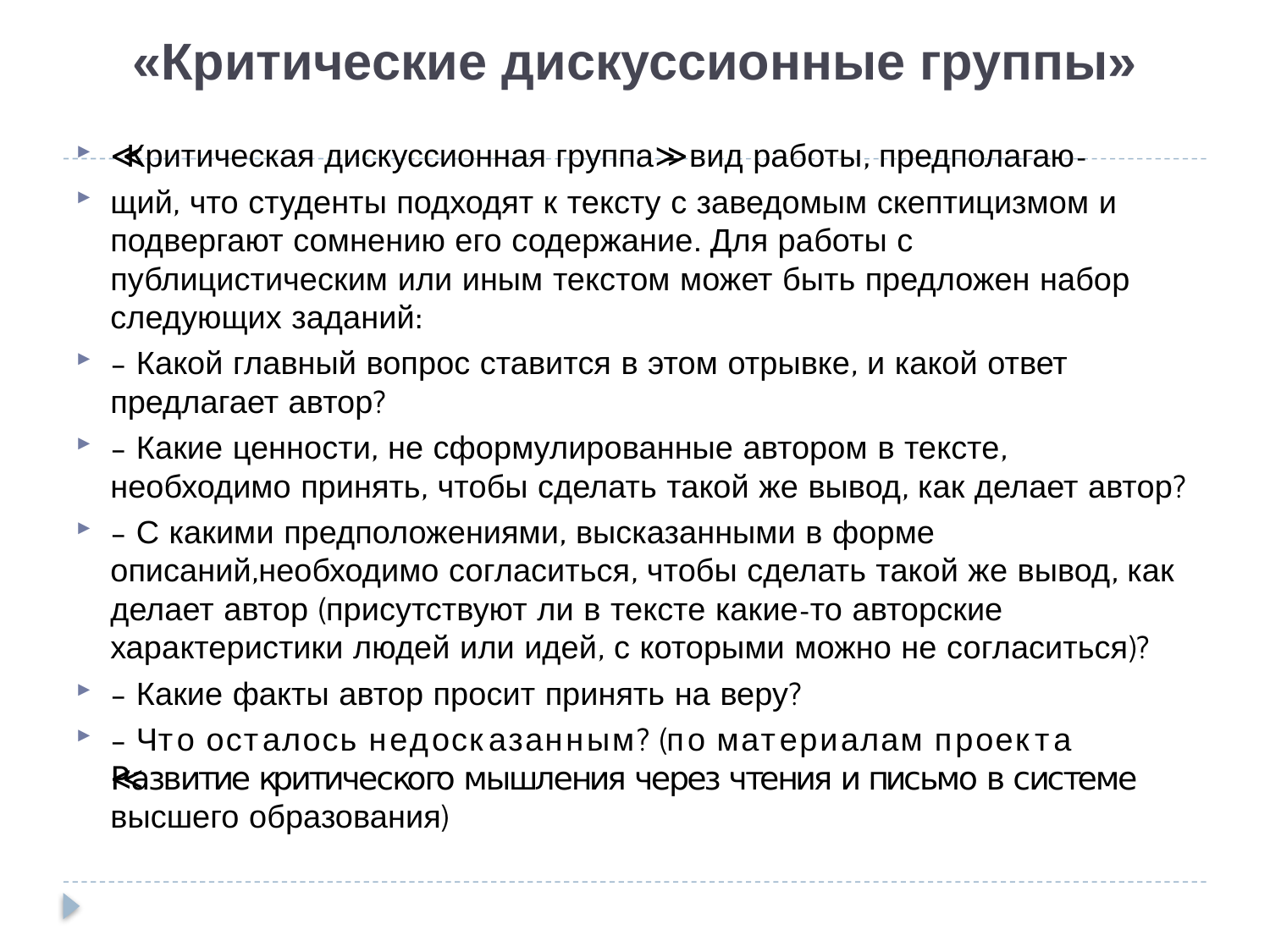

# «Критические дискуссионные группы»
≪Критическая дискуссионная группа≫ – вид работы, предполагаю-
щий, что студенты подходят к тексту с заведомым скептицизмом и подвергают сомнению его содержание. Для работы с публицистическим или иным текстом может быть предложен набор следующих заданий:
– Какой главный вопрос ставится в этом отрывке, и какой ответ предлагает автор?
– Какие ценности, не сформулированные автором в тексте, необходимо принять, чтобы сделать такой же вывод, как делает автор?
– С какими предположениями, высказанными в форме описаний,необходимо согласиться, чтобы сделать такой же вывод, как делает автор (присутствуют ли в тексте какие-то авторские характеристики людей или идей, с которыми можно не согласиться)?
– Какие факты автор просит принять на веру?
– Что осталось недосказанным? (по материалам проекта ≪Развитие критического мышления через чтения и письмо в системе высшего образования)